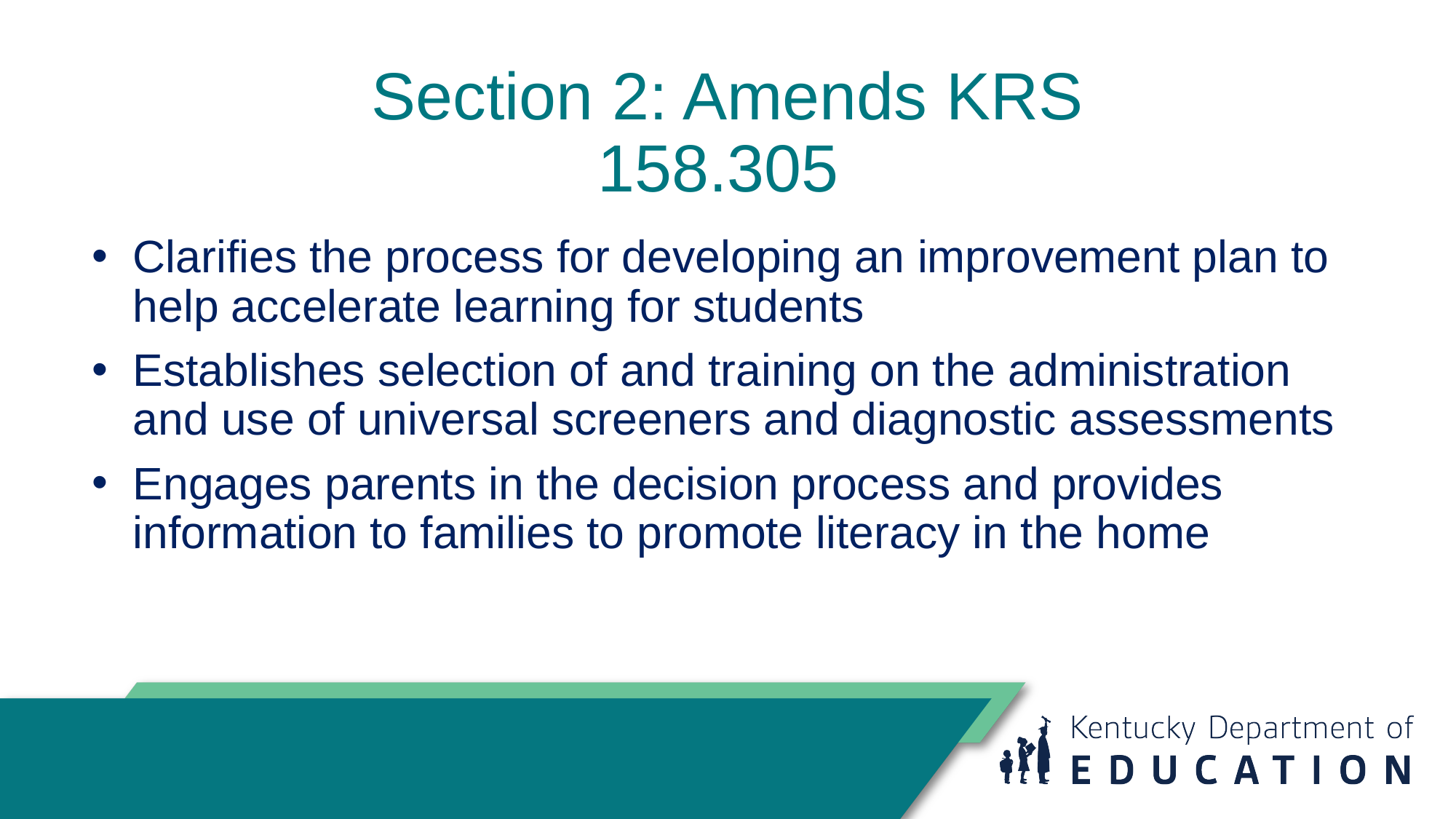

# Section 2: Amends KRS 158.305
Clarifies the process for developing an improvement plan to help accelerate learning for students
Establishes selection of and training on the administration and use of universal screeners and diagnostic assessments
Engages parents in the decision process and provides information to families to promote literacy in the home